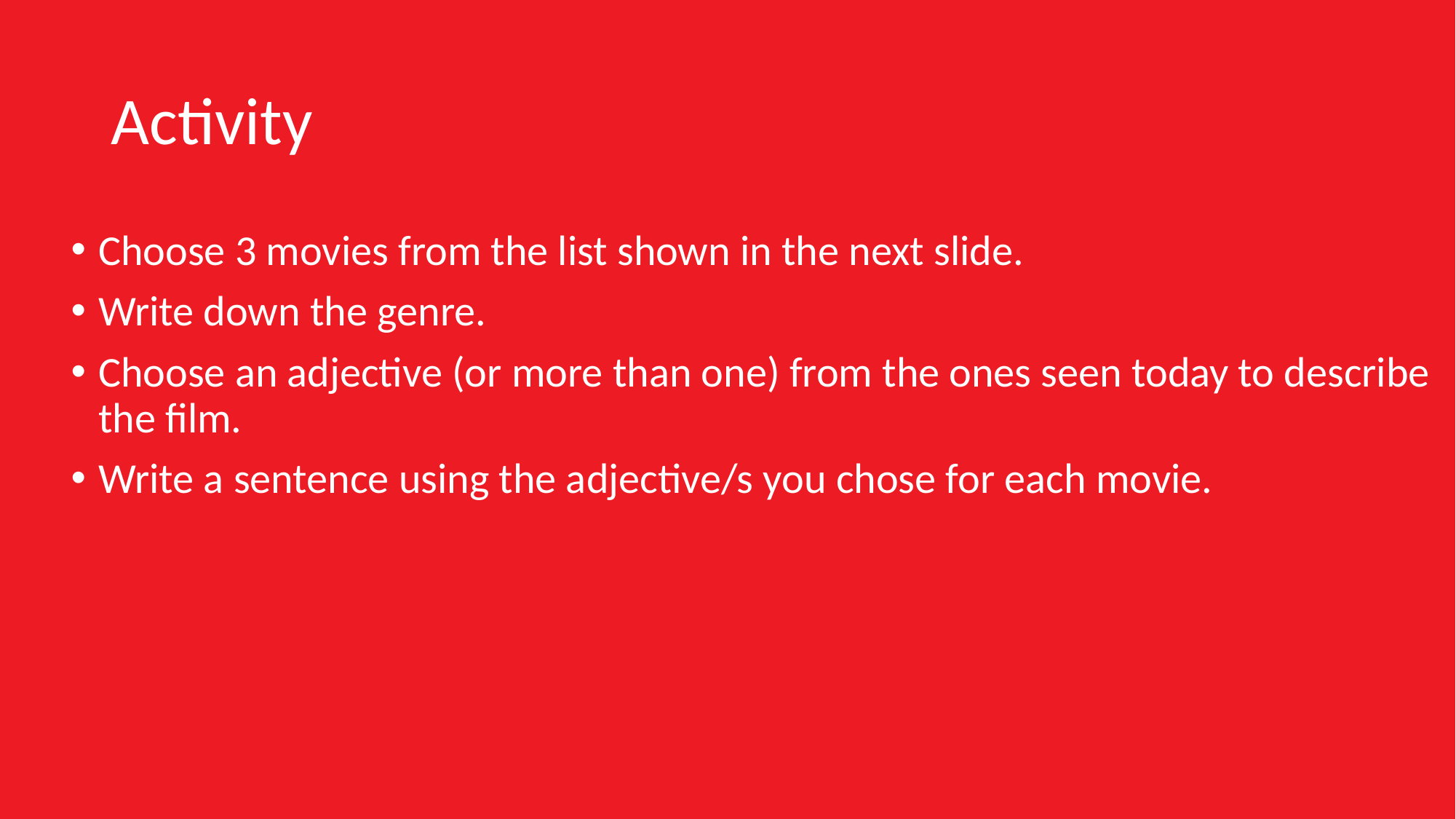

# Activity
Choose 3 movies from the list shown in the next slide.
Write down the genre.
Choose an adjective (or more than one) from the ones seen today to describe the film.
Write a sentence using the adjective/s you chose for each movie.